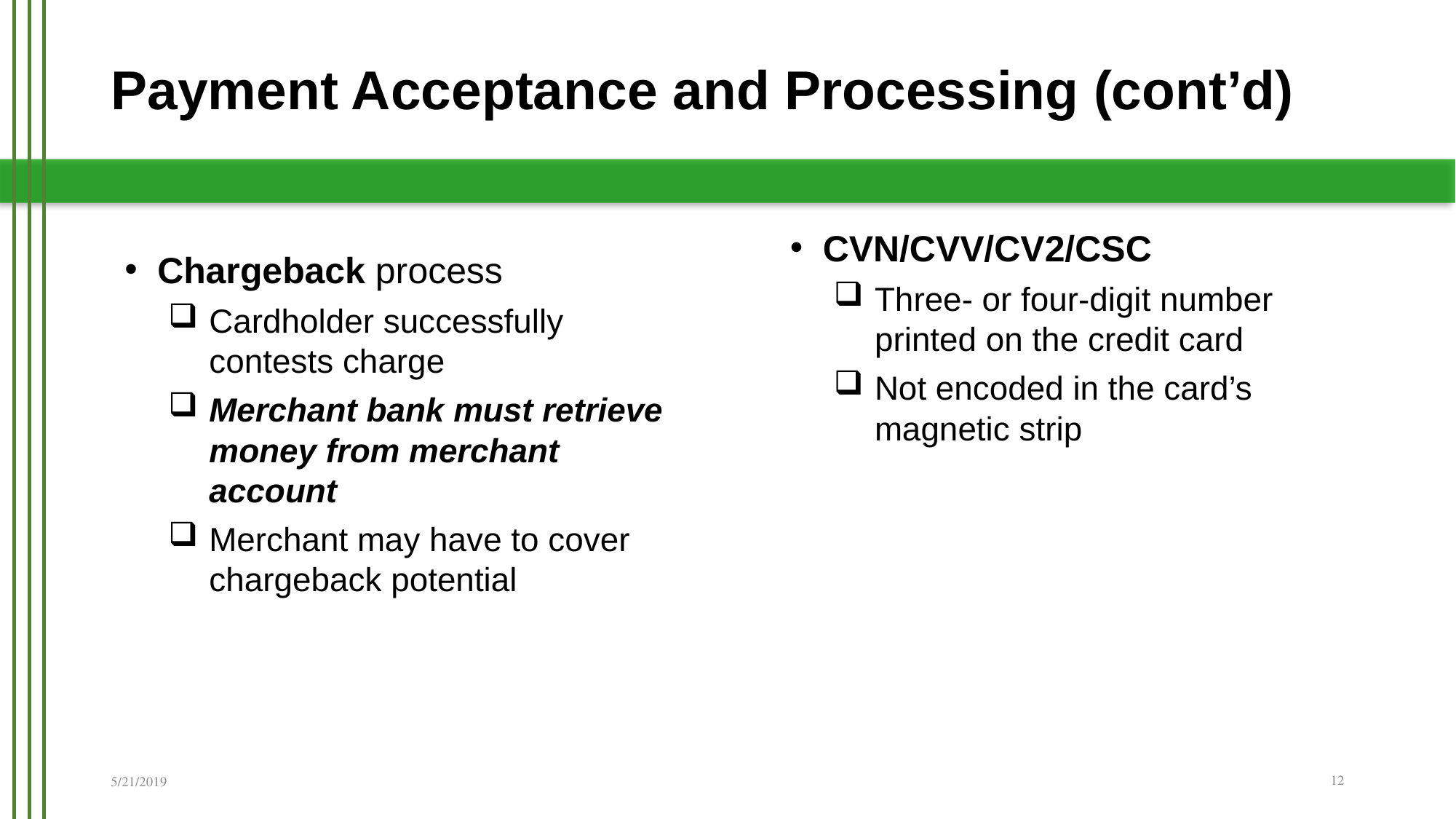

# Payment Acceptance and Processing (cont’d)
Chargeback process
Cardholder successfully contests charge
Merchant bank must retrieve money from merchant account
Merchant may have to cover chargeback potential
CVN/CVV/CV2/CSC
Three- or four-digit number printed on the credit card
Not encoded in the card’s magnetic strip

5/21/2019
12